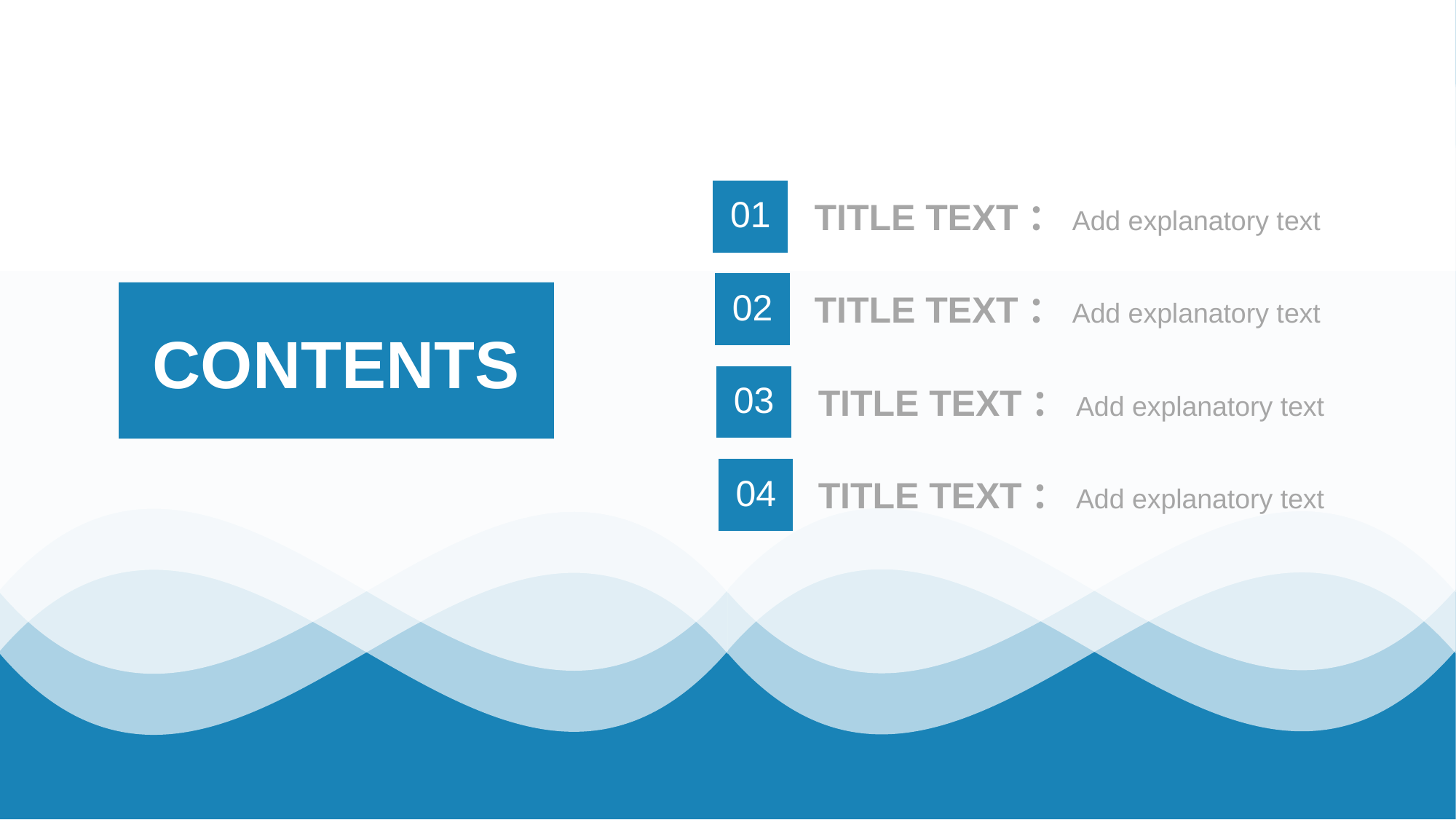

01
TITLE TEXT：Add explanatory text

02
TITLE TEXT：Add explanatory text

CONTENTS

03
TITLE TEXT：Add explanatory text

04
TITLE TEXT：Add explanatory text